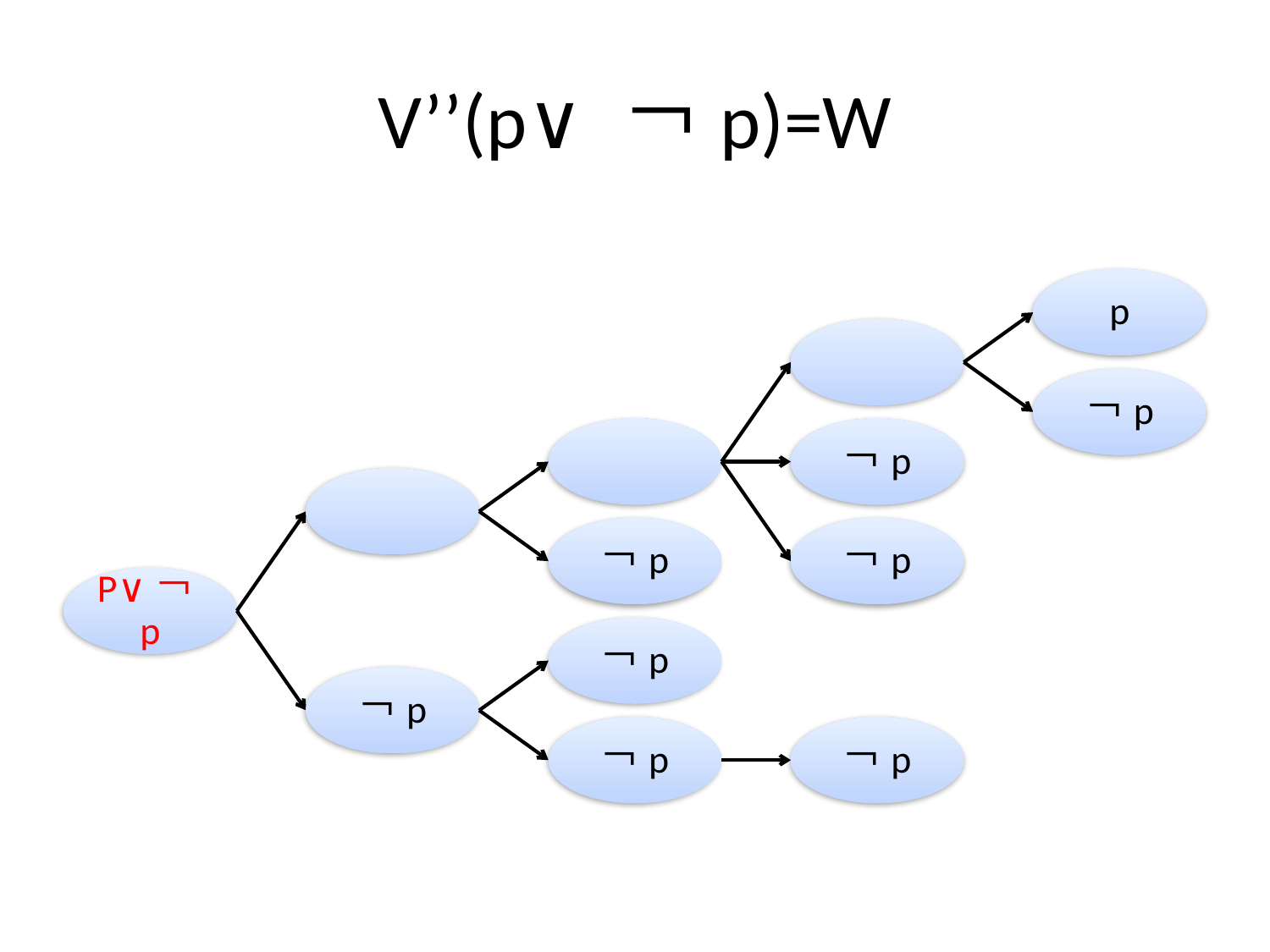

# V’’(p∨￢p)=W
P∨￢p

p

￢p

￢p

￢p

￢p

￢p

￢p

￢p

￢p